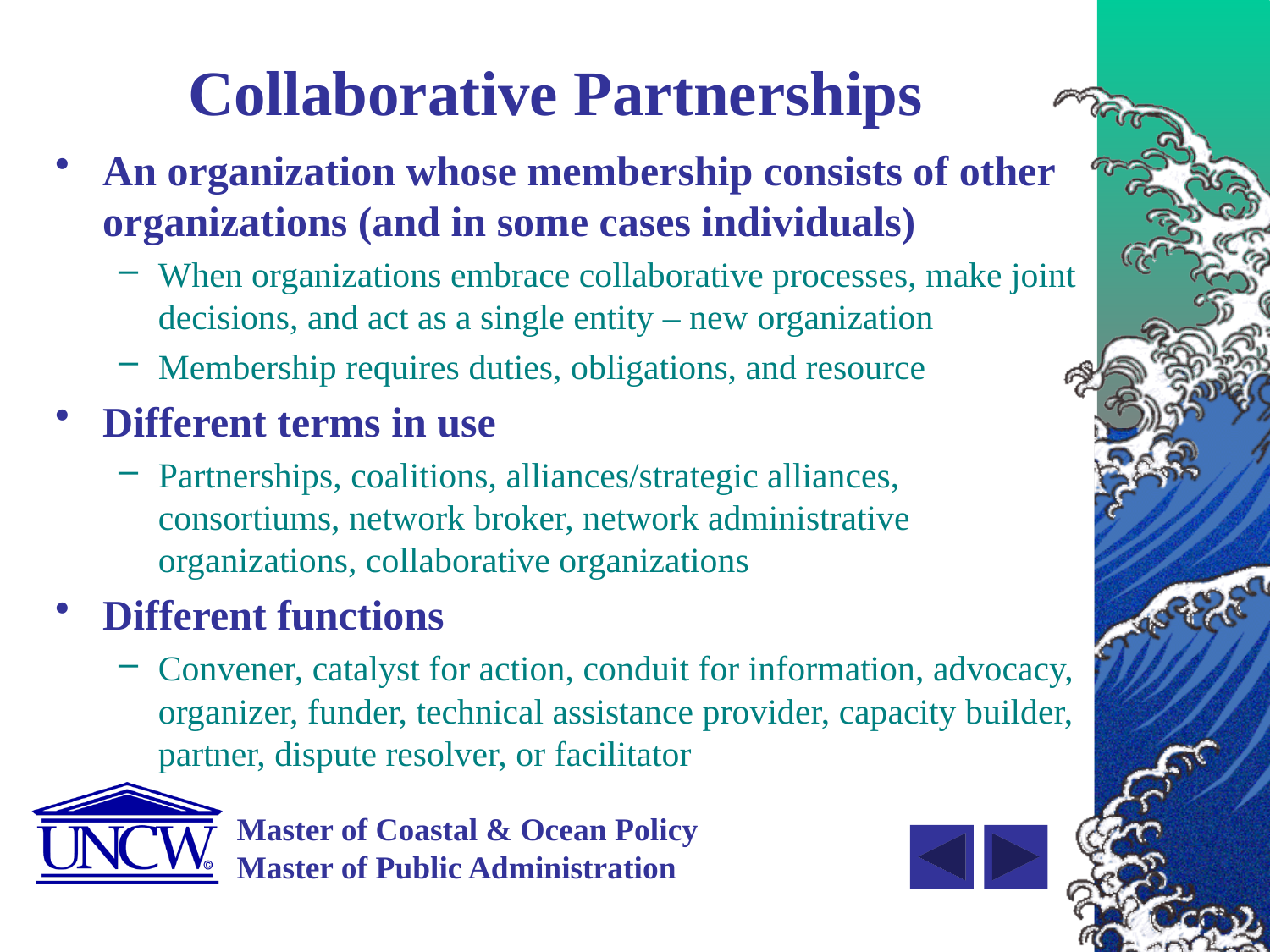

# Collaborative Partnerships
An organization whose membership consists of other organizations (and in some cases individuals)
When organizations embrace collaborative processes, make joint decisions, and act as a single entity – new organization
Membership requires duties, obligations, and resource
Different terms in use
Partnerships, coalitions, alliances/strategic alliances, consortiums, network broker, network administrative organizations, collaborative organizations
Different functions
Convener, catalyst for action, conduit for information, advocacy, organizer, funder, technical assistance provider, capacity builder, partner, dispute resolver, or facilitator